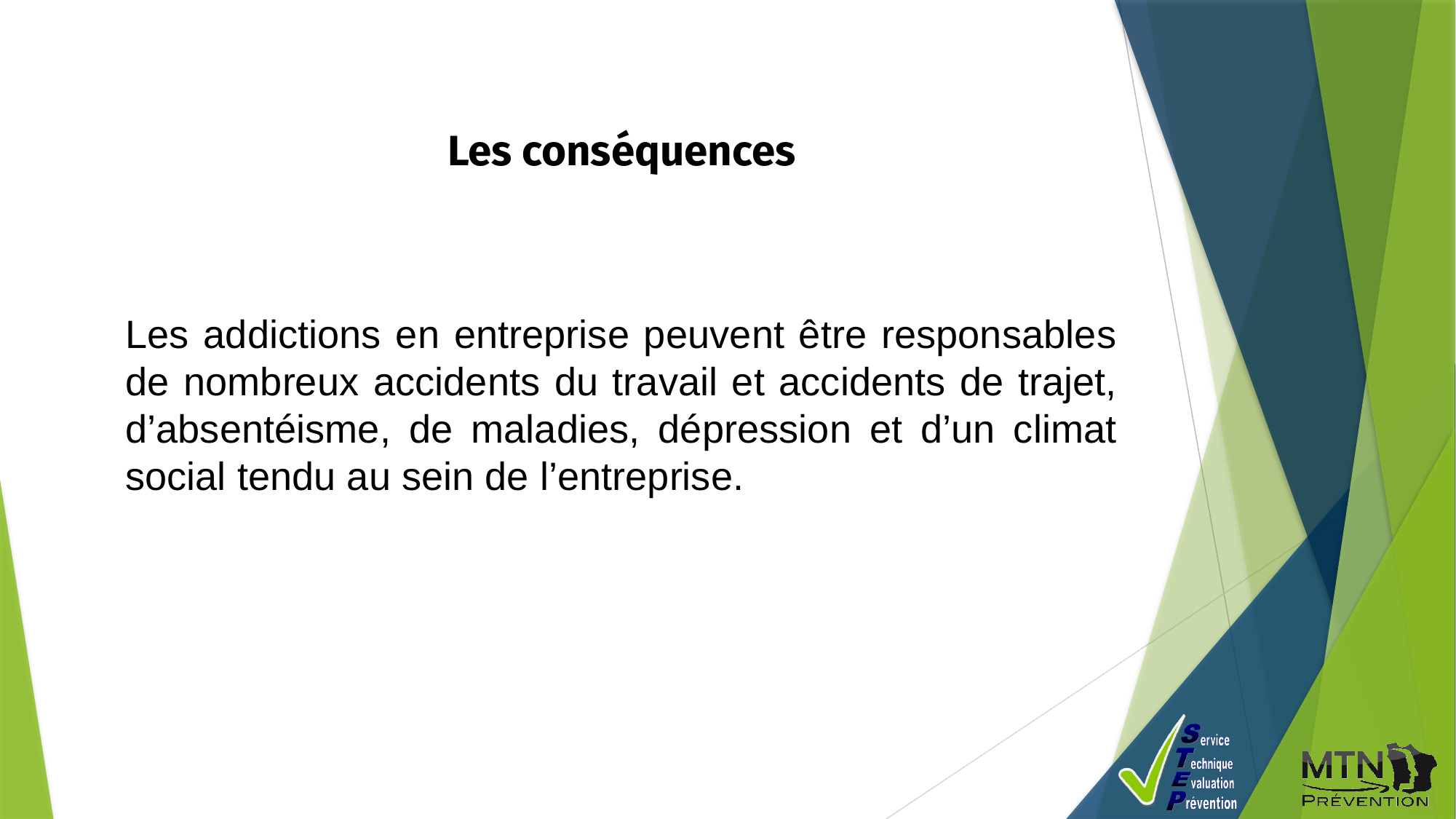

Les conséquences
Les addictions en entreprise peuvent être responsables de nombreux accidents du travail et accidents de trajet, d’absentéisme, de maladies, dépression et d’un climat social tendu au sein de l’entreprise.